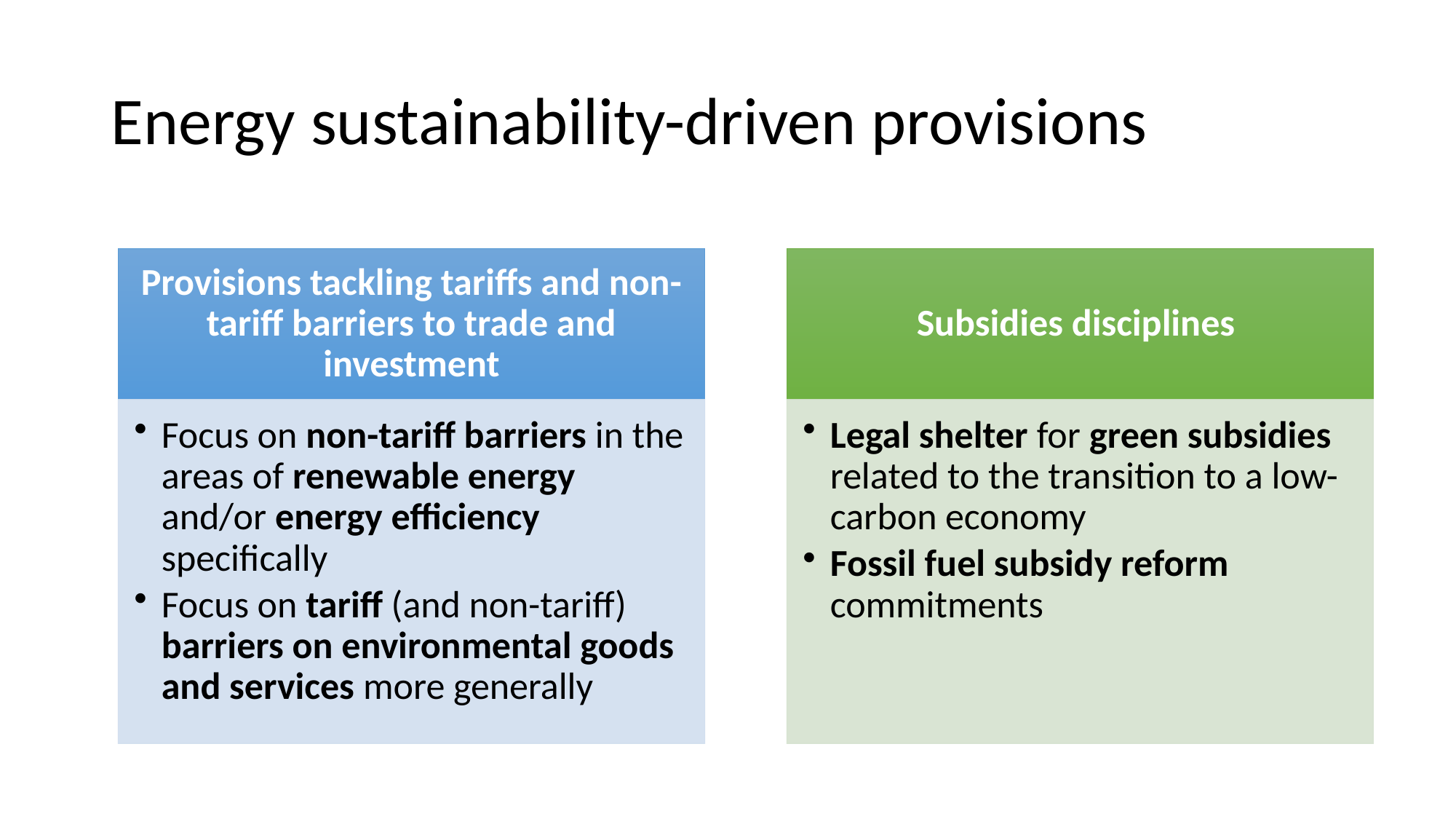

# Energy sustainability-driven provisions
Provisions tackling tariffs and non-tariff barriers to trade and investment
Focus on non-tariff barriers in the areas of renewable energy and/or energy efficiency specifically
Focus on tariff (and non-tariff) barriers on environmental goods and services more generally
Subsidies disciplines
Legal shelter for green subsidies related to the transition to a low-carbon economy
Fossil fuel subsidy reform commitments